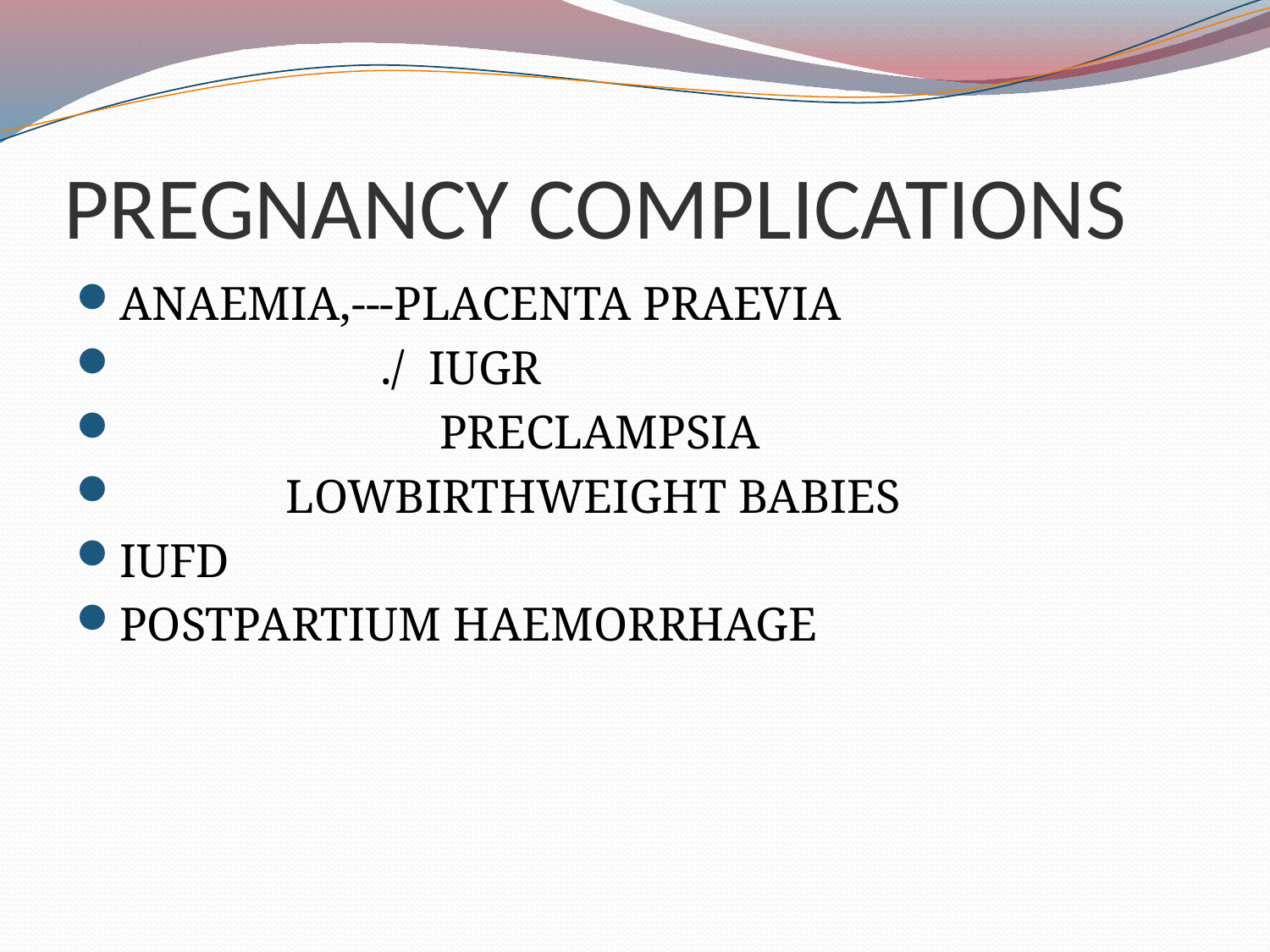

# PREGNANCY COMPLICATIONS
ANAEMIA,---PLACENTA PRAEVIA
                      ./  IUGR
                           PRECLAMPSIA
              LOWBIRTHWEIGHT BABIES
IUFD
POSTPARTIUM HAEMORRHAGE